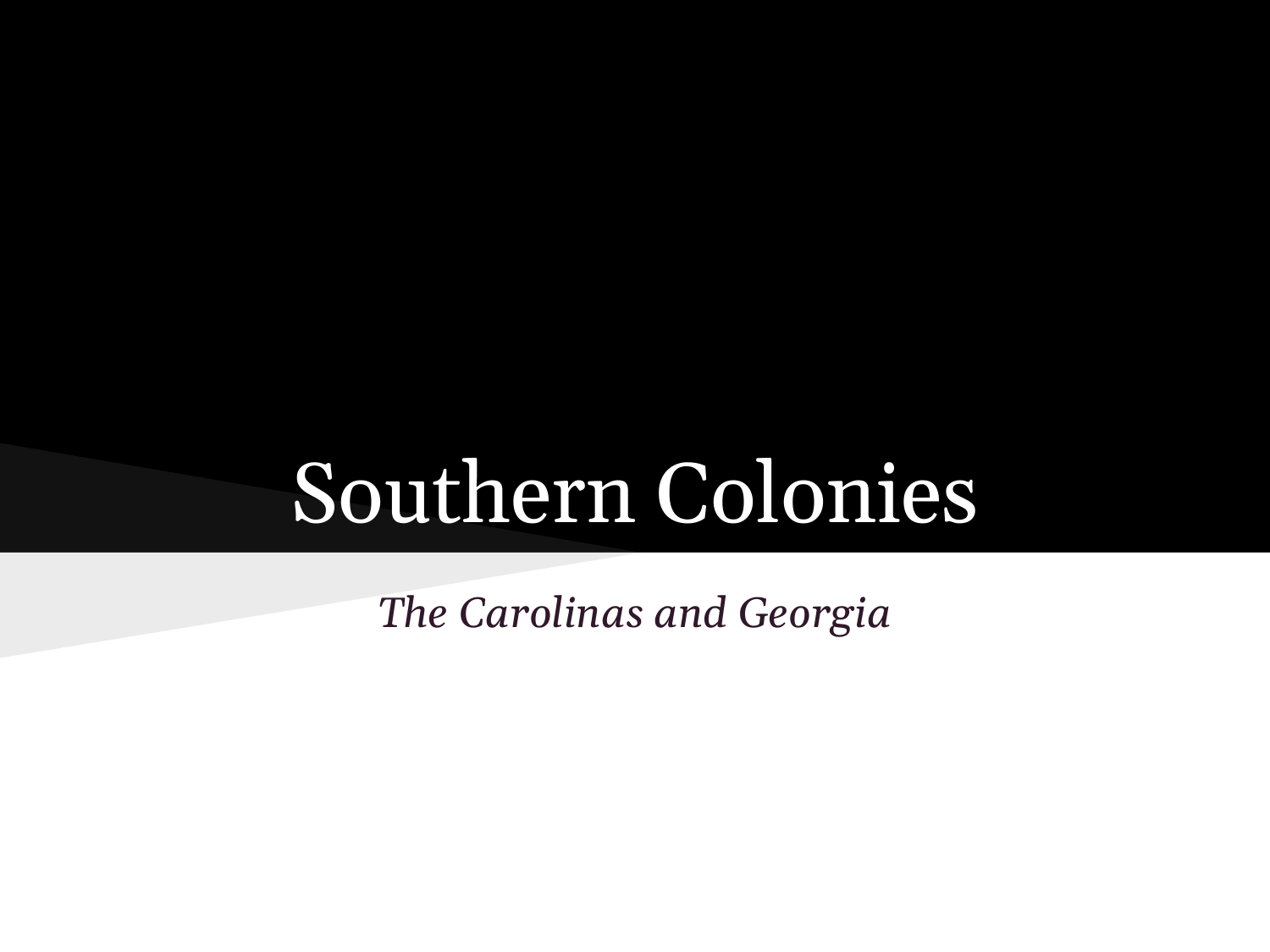

# Southern Colonies
The Carolinas and Georgia